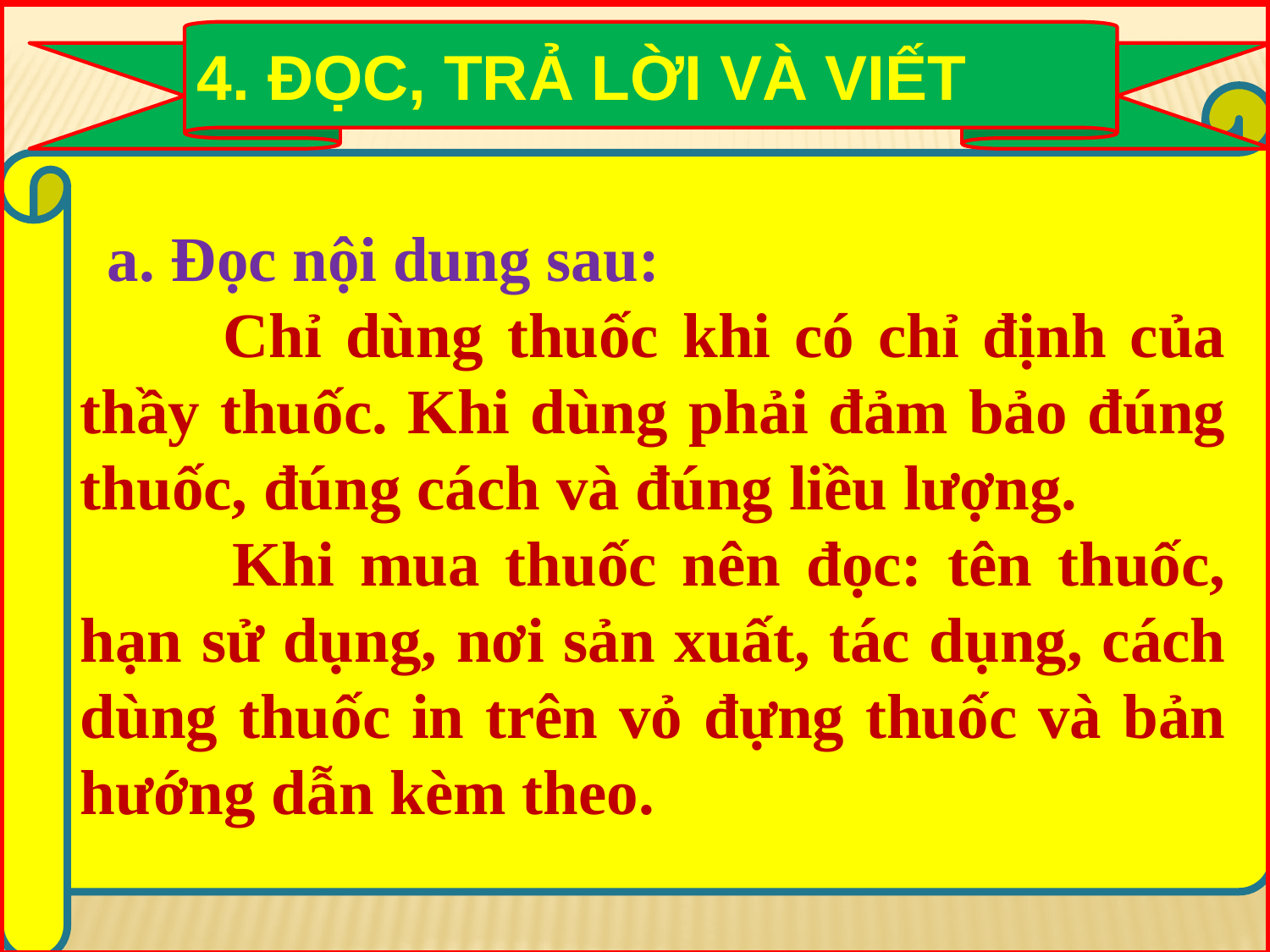

4. ĐỌC, TRẢ LỜI VÀ VIẾT
  a. Đọc nội dung sau:
      Chỉ dùng thuốc khi có chỉ định của thầy thuốc. Khi dùng phải đảm bảo đúng thuốc, đúng cách và đúng liều lượng.
      Khi mua thuốc nên đọc: tên thuốc, hạn sử dụng, nơi sản xuất, tác dụng, cách dùng thuốc in trên vỏ đựng thuốc và bản hướng dẫn kèm theo.